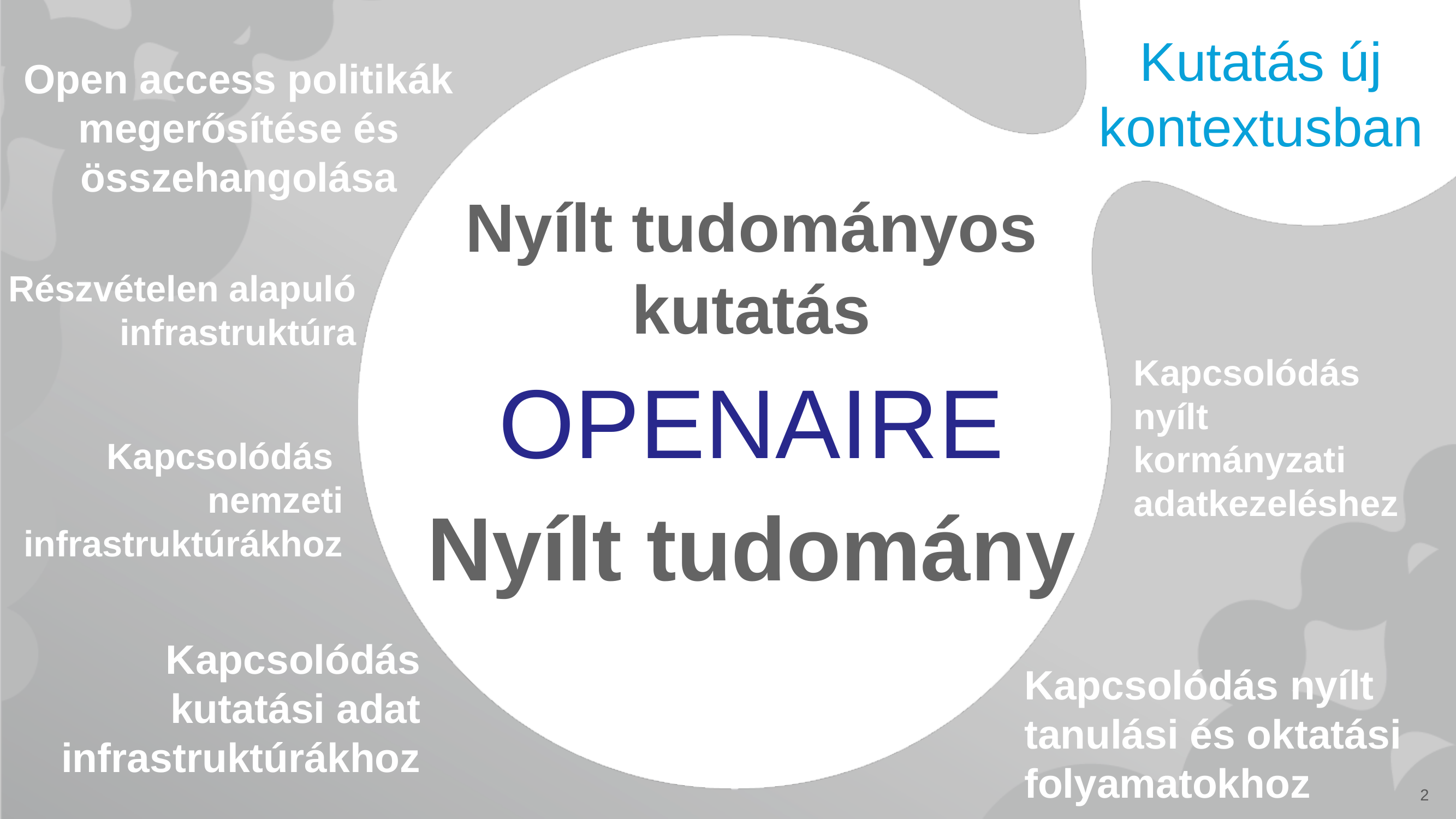

Kutatás új kontextusban
Open access politikák megerősítése és összehangolása
Nyílt tudományos kutatás
Részvételen alapuló infrastruktúra
Kapcsolódás nyílt kormányzati adatkezeléshez
OpenAIRE
Kapcsolódás
nemzeti infrastruktúrákhoz
Nyílt tudomány

Kapcsolódás kutatási adat infrastruktúrákhoz
Kapcsolódás nyílt tanulási és oktatási folyamatokhoz

2